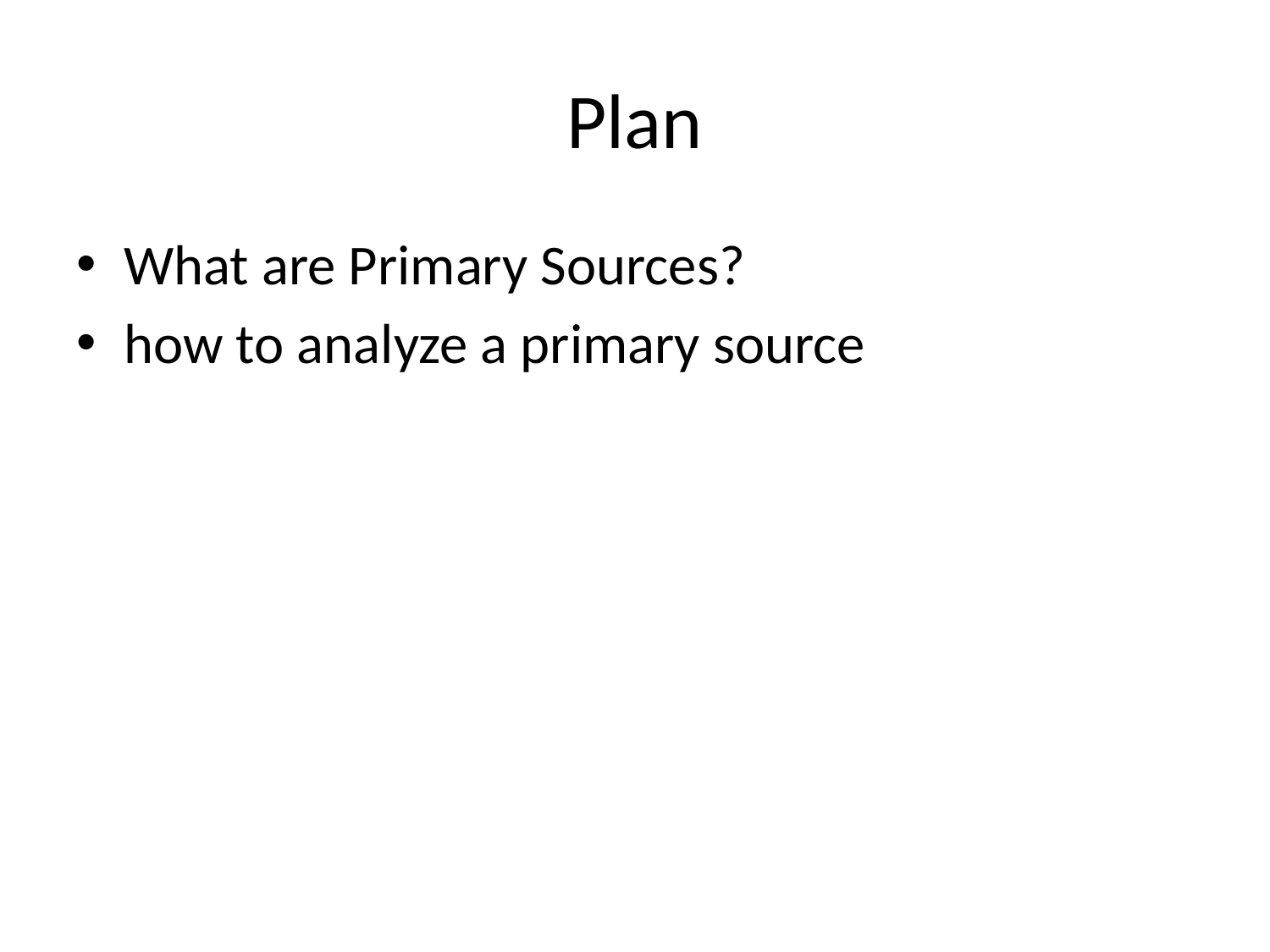

# Plan
What are Primary Sources?
how to analyze a primary source